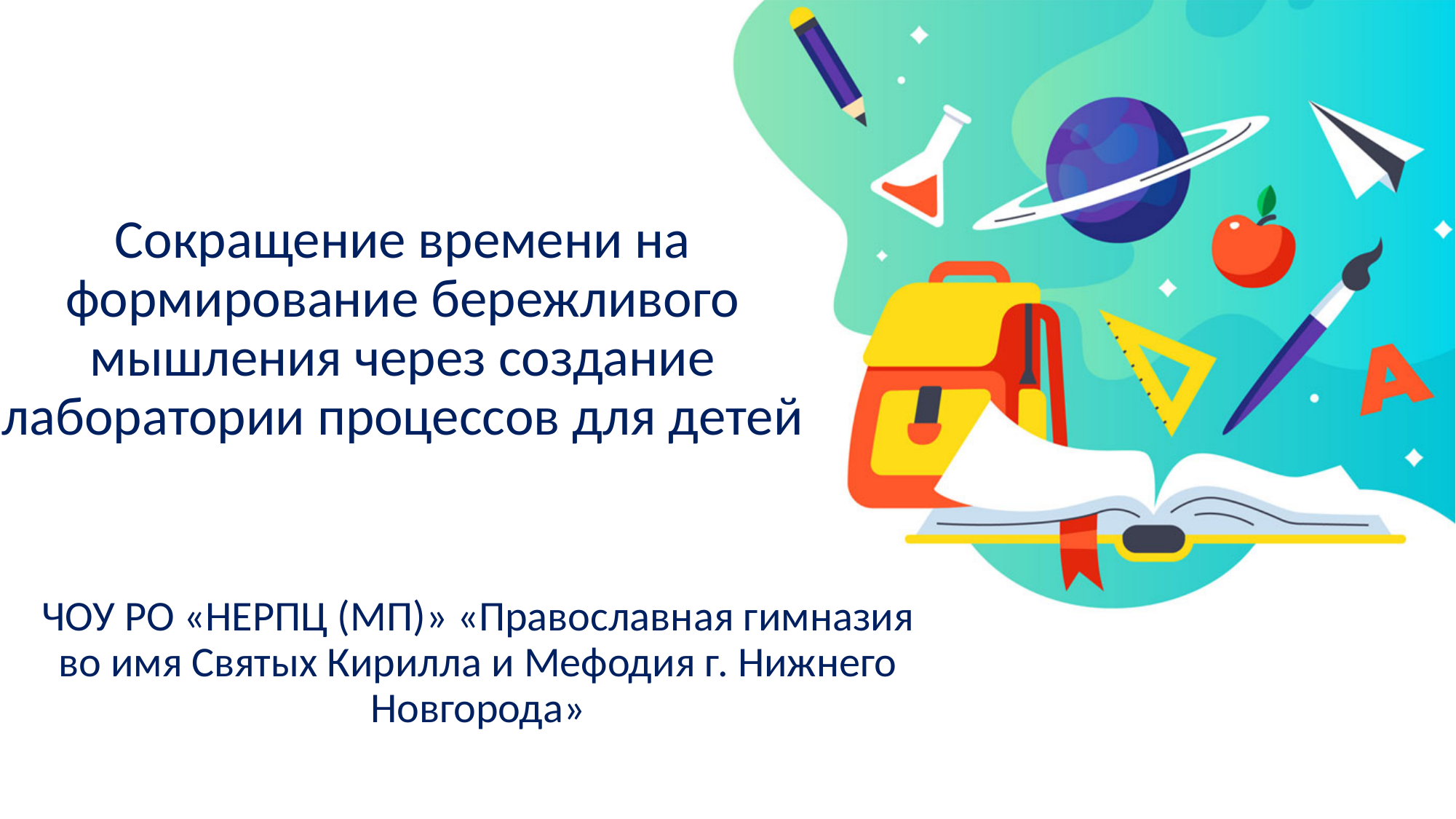

# Сокращение времени на формирование бережливого мышления через создание лаборатории процессов для детей
ЧОУ РО «НЕРПЦ (МП)» «Православная гимназия во имя Святых Кирилла и Мефодия г. Нижнего Новгорода»